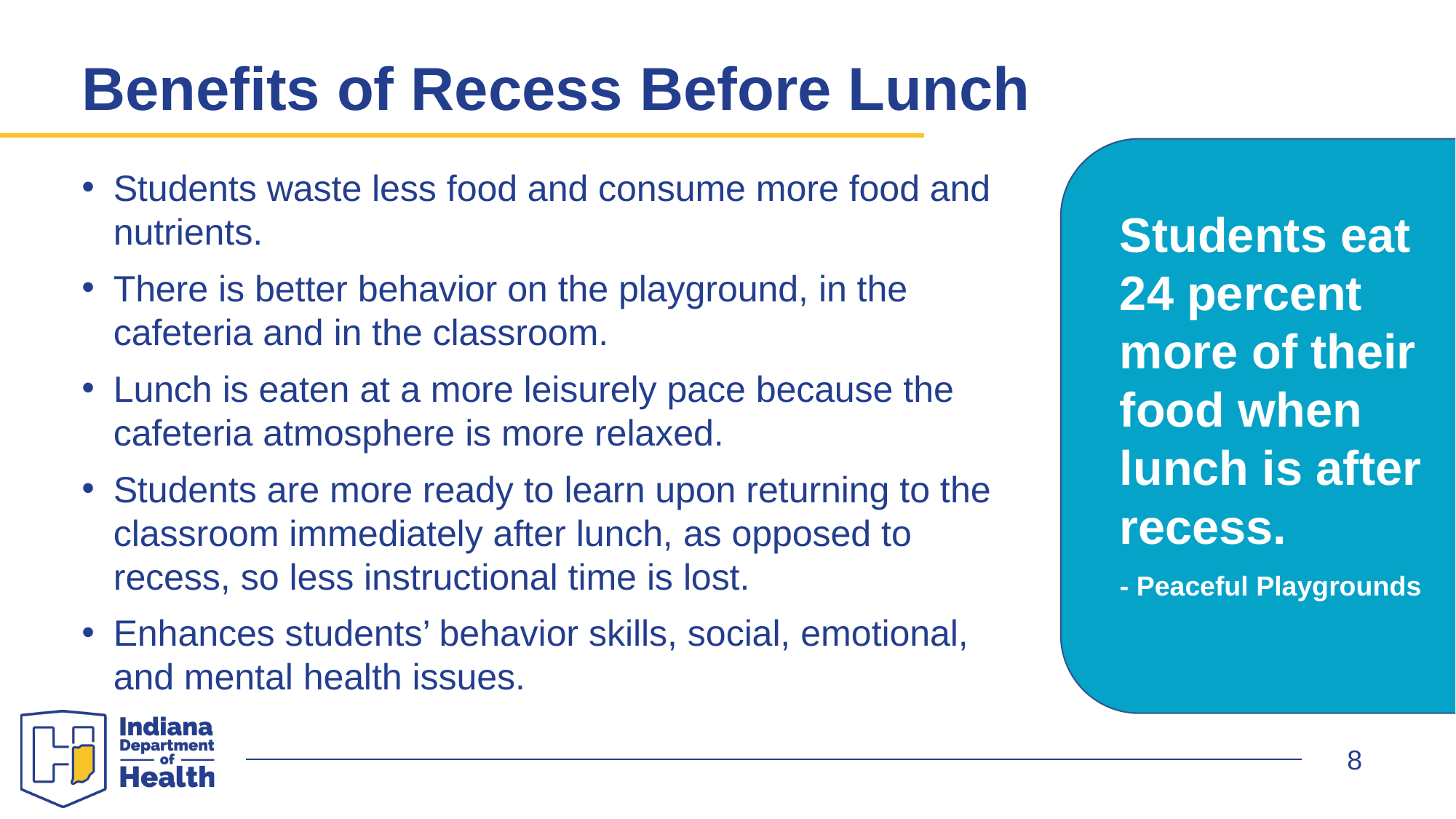

# Benefits of Recess Before Lunch
Students waste less food and consume more food and nutrients.
There is better behavior on the playground, in the cafeteria and in the classroom.
Lunch is eaten at a more leisurely pace because the cafeteria atmosphere is more relaxed.
Students are more ready to learn upon returning to the classroom immediately after lunch, as opposed to recess, so less instructional time is lost.
Enhances students’ behavior skills, social, emotional, and mental health issues.

Students eat 24 percent more of their  food when lunch is after recess.
- Peaceful Playgrounds

8